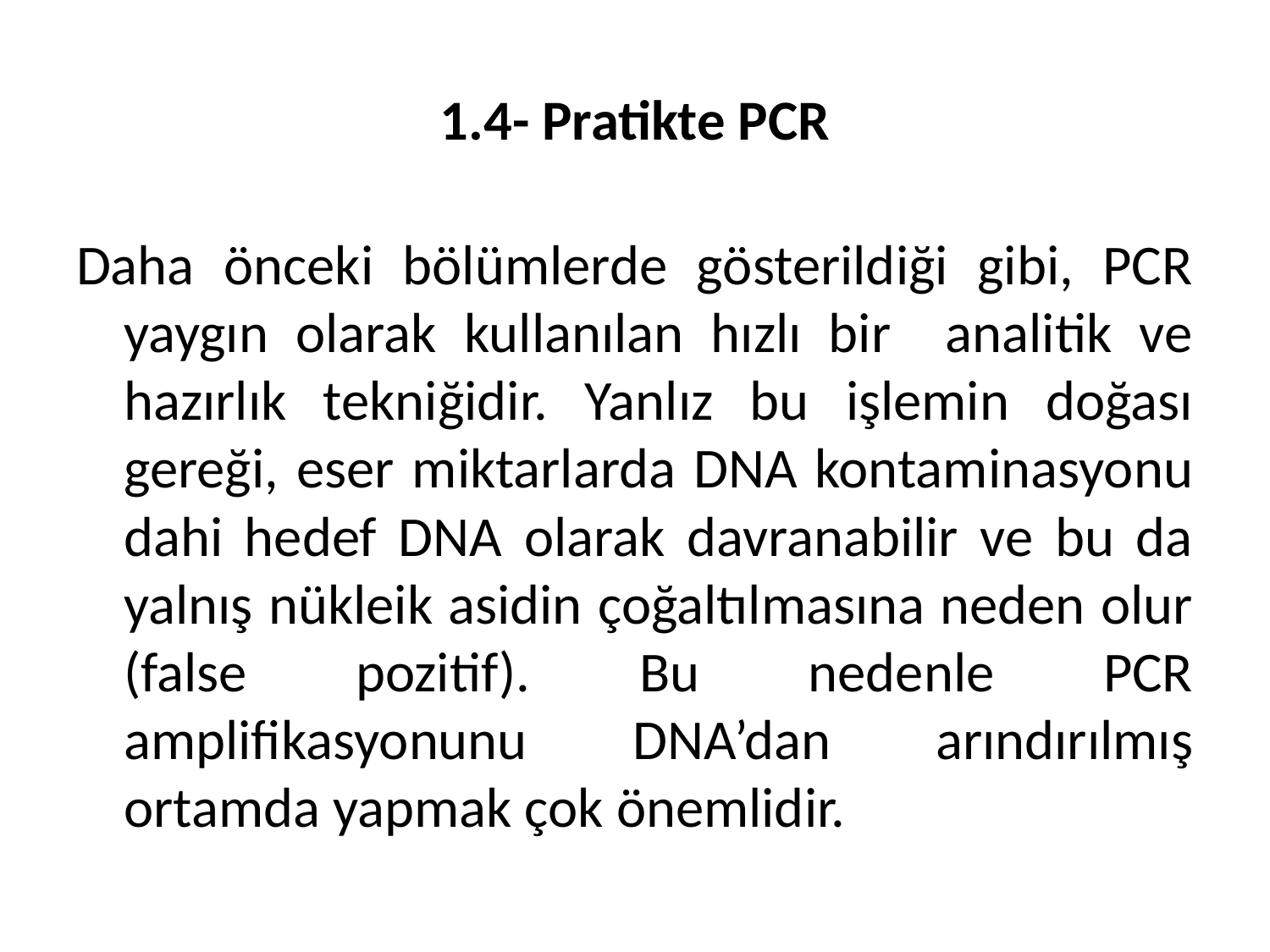

# 1.4- Pratikte PCR
Daha önceki bölümlerde gösterildiği gibi, PCR yaygın olarak kullanılan hızlı bir  analitik ve hazırlık tekniğidir. Yanlız bu işlemin doğası gereği, eser miktarlarda DNA kontaminasyonu dahi hedef DNA olarak davranabilir ve bu da yalnış nükleik asidin çoğaltılmasına neden olur (false pozitif). Bu nedenle PCR amplifikasyonunu DNA’dan arındırılmış ortamda yapmak çok önemlidir.